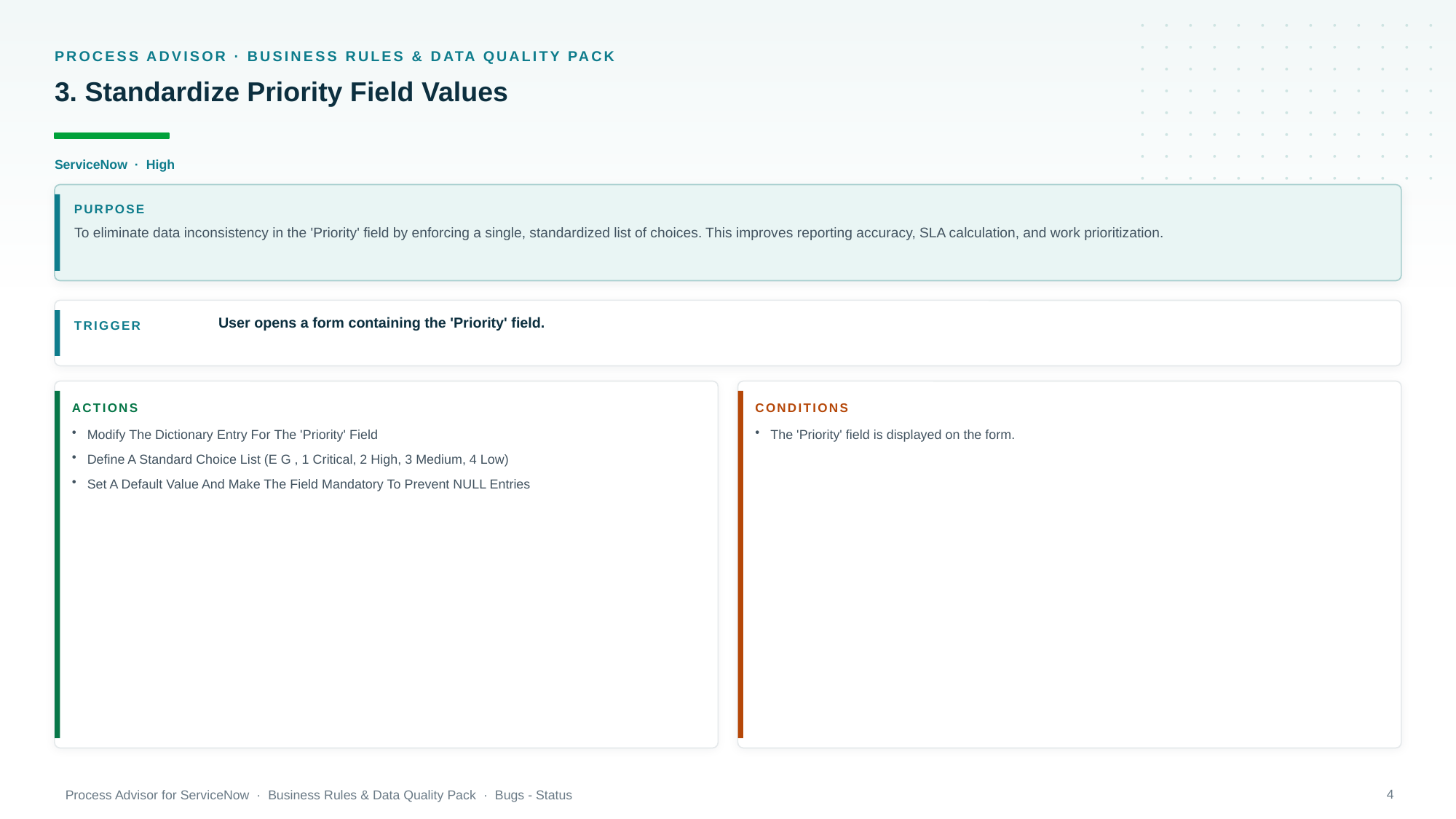

PROCESS ADVISOR · BUSINESS RULES & DATA QUALITY PACK

3. Standardize Priority Field Values

ServiceNow  ·  High

PURPOSE
To eliminate data inconsistency in the 'Priority' field by enforcing a single, standardized list of choices. This improves reporting accuracy, SLA calculation, and work prioritization.

User opens a form containing the 'Priority' field.
TRIGGER

ACTIONS
CONDITIONS
Modify The Dictionary Entry For The 'Priority' Field
Define A Standard Choice List (E G , 1 Critical, 2 High, 3 Medium, 4 Low)
Set A Default Value And Make The Field Mandatory To Prevent NULL Entries
The 'Priority' field is displayed on the form.
4